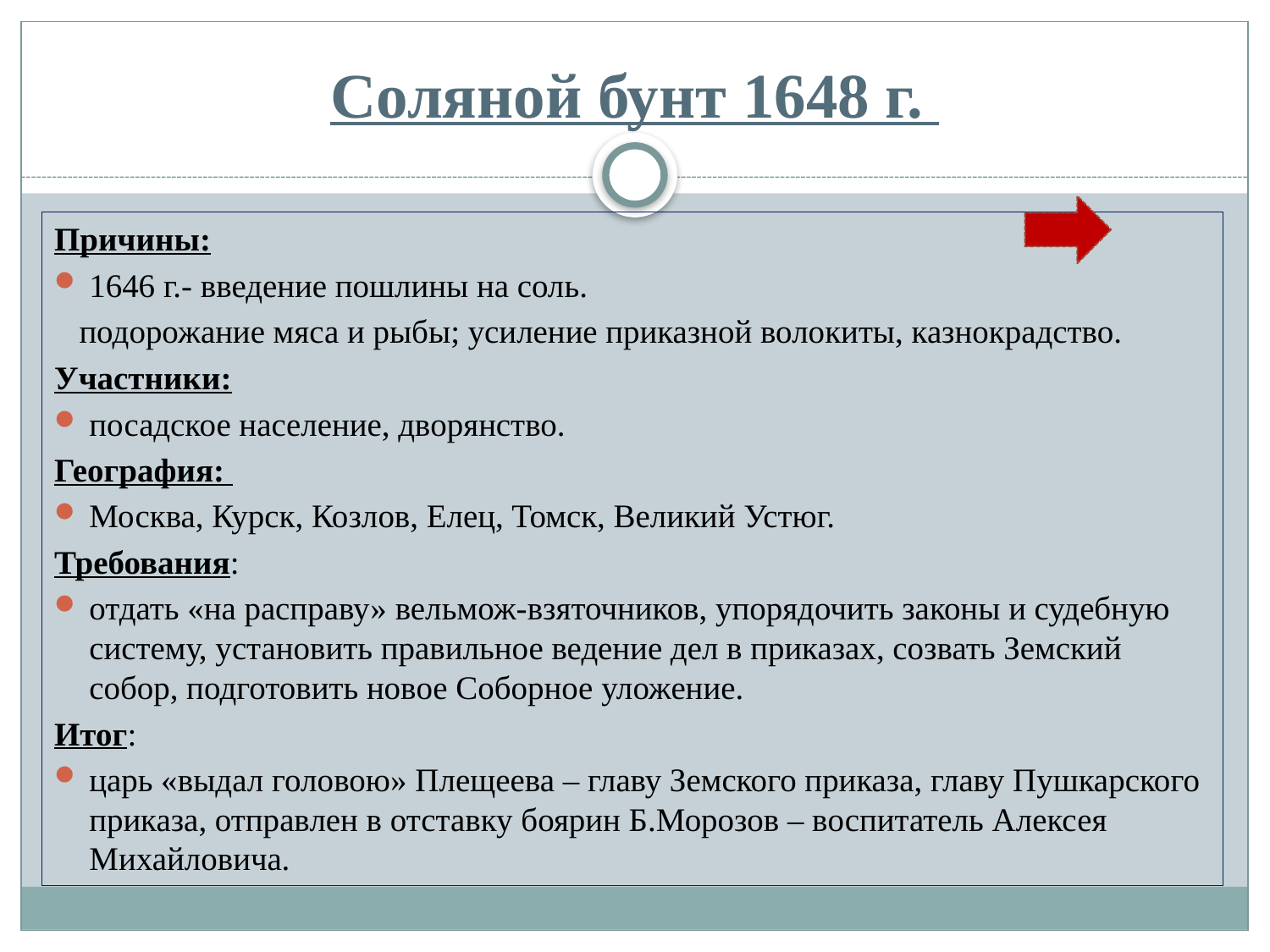

# Соляной бунт 1648 г.

Причины:
1646 г.- введение пошлины на соль.
   подорожание мяса и рыбы; усиление приказной волокиты, казнокрадство.
Участники:
посадское население, дворянство.
География:
Москва, Курск, Козлов, Елец, Томск, Великий Устюг.
Требования:
отдать «на расправу» вельмож-взяточников, упорядочить законы и судебную систему, установить правильное ведение дел в приказах, созвать Земский собор, подготовить новое Соборное уложение.
Итог:
царь «выдал головою» Плещеева – главу Земского приказа, главу Пушкарского приказа, отправлен в отставку боярин Б.Морозов – воспитатель Алексея Михайловича.